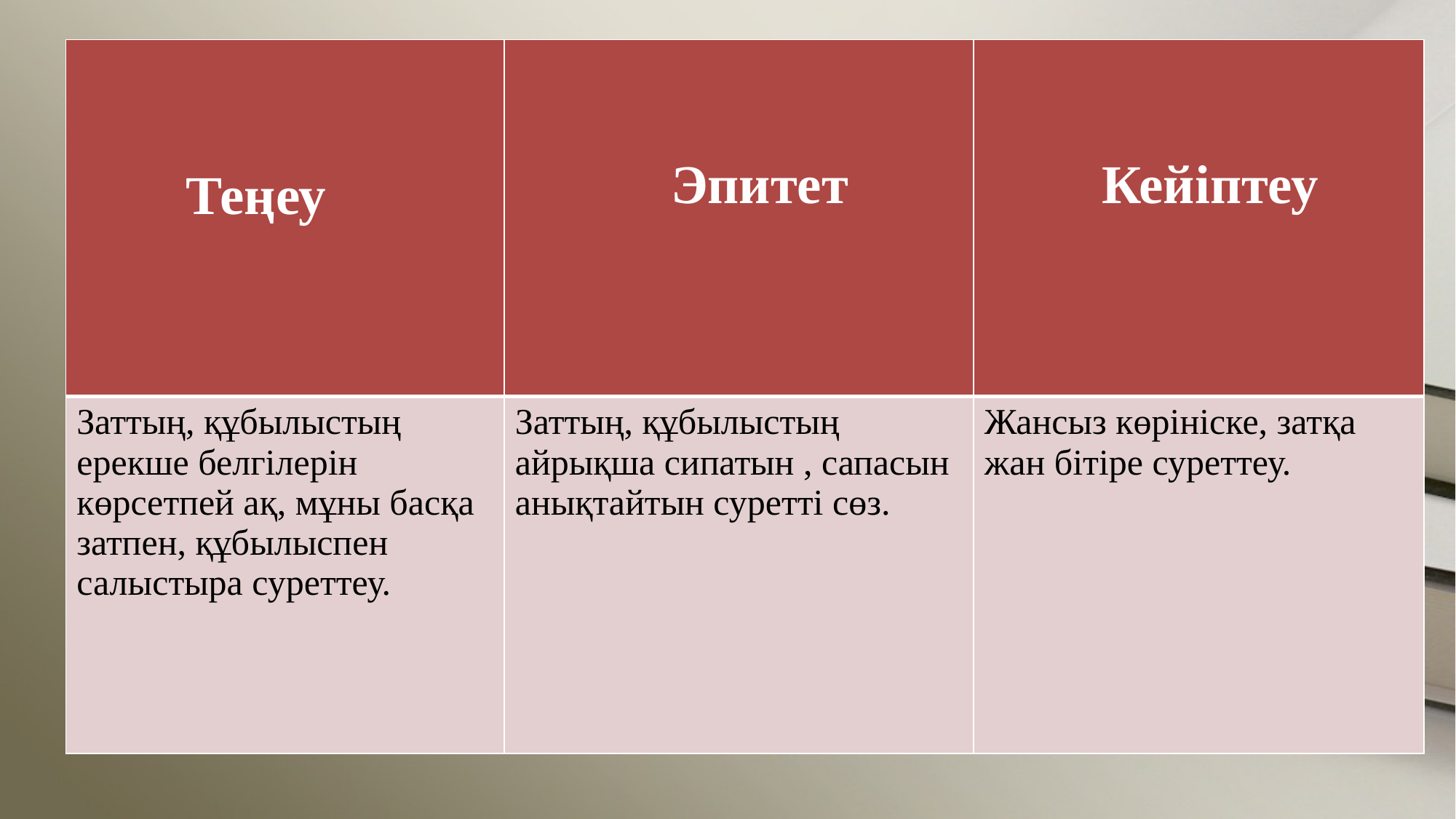

#
| Теңеу | Эпитет | Кейіптеу |
| --- | --- | --- |
| Заттың, құбылыстың ерекше белгілерін көрсетпей ақ, мұны басқа затпен, құбылыспен салыстыра суреттеу. | Заттың, құбылыстың айрықша сипатын , сапасын анықтайтын суретті сөз. | Жансыз көрініске, затқа жан бітіре суреттеу. |